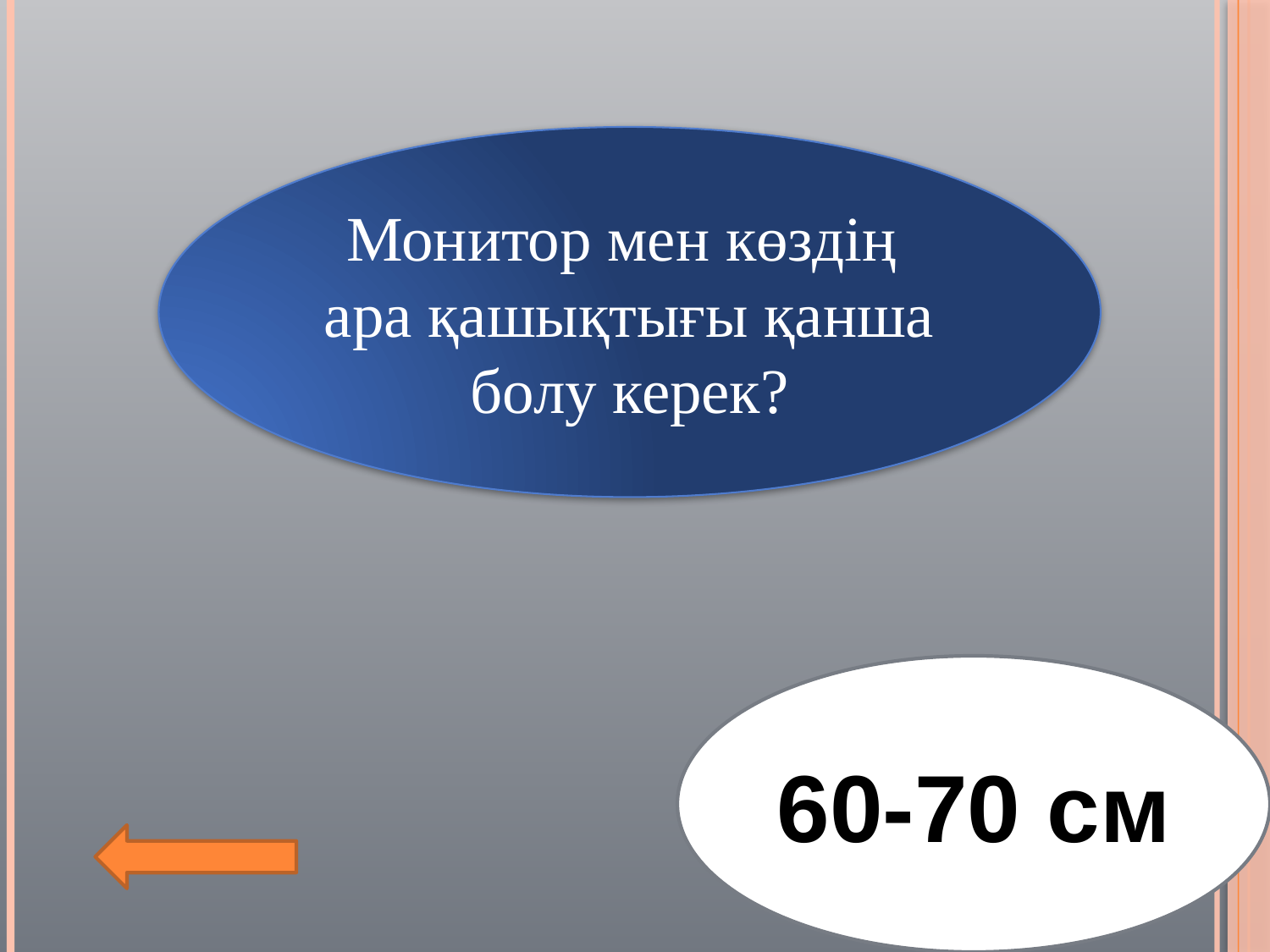

Монитор мен көздің  ара қашықтығы қанша болу керек?
60-70 см